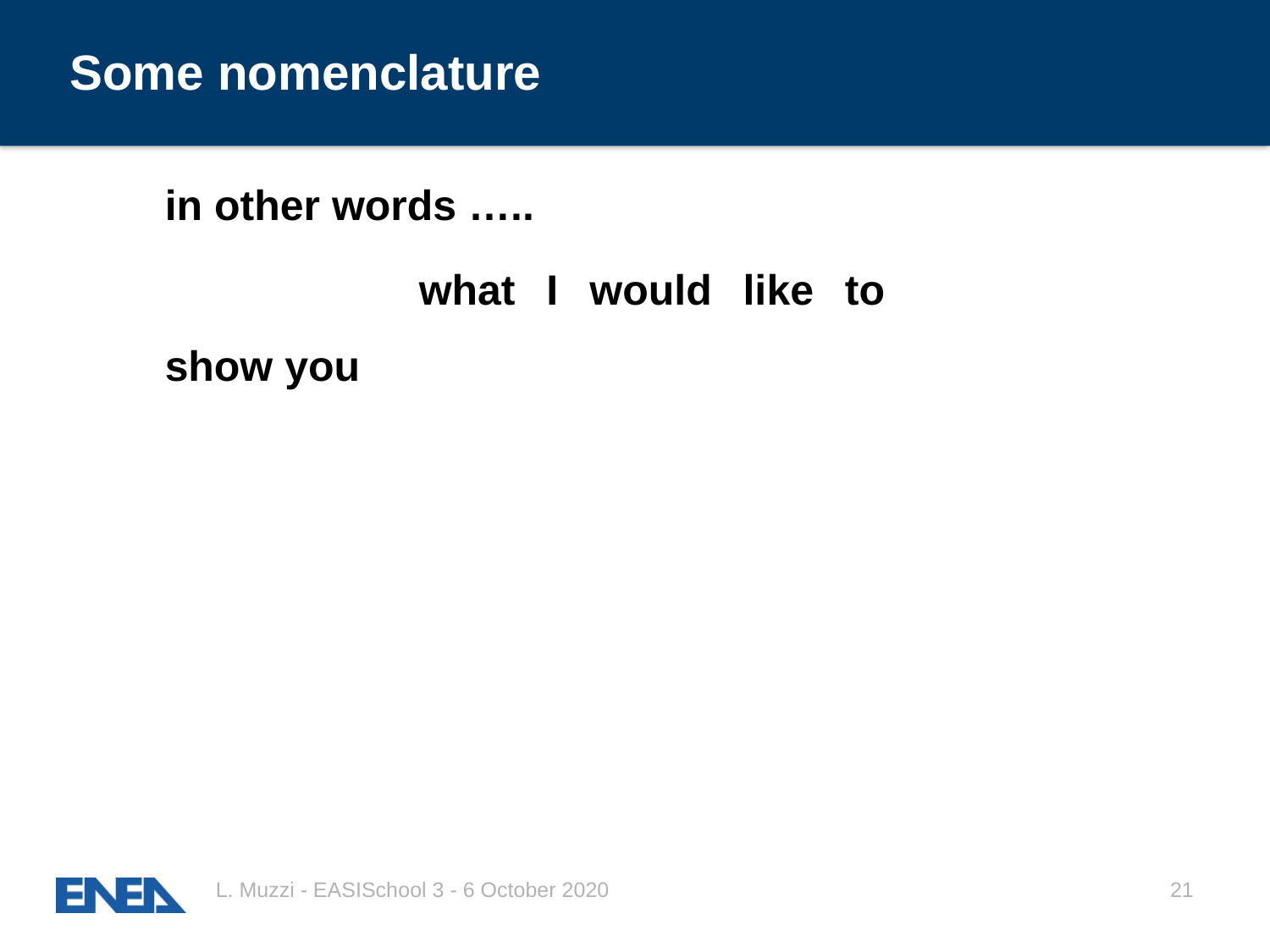

# Some nomenclature
in other words …..
		what I would like to show you
21
L. Muzzi - EASISchool 3 - 6 October 2020